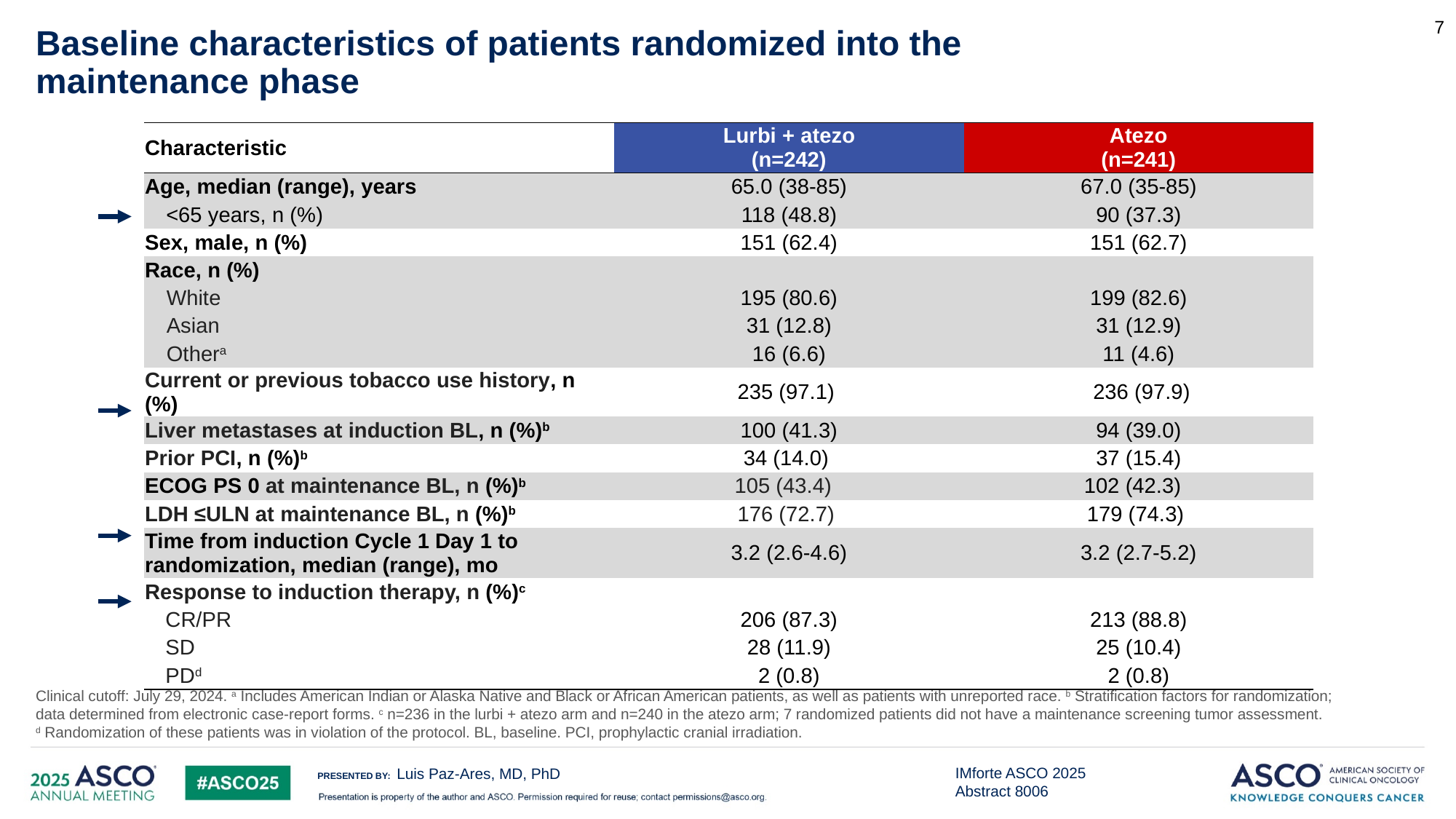

7
# Baseline characteristics of patients randomized into the maintenance phase
| Characteristic | Lurbi + atezo (n=242) | Atezo (n=241) |
| --- | --- | --- |
| Age, median (range), years | 65.0 (38-85) | 67.0 (35-85) |
| <65 years, n (%) | 118 (48.8) | 90 (37.3) |
| Sex, male, n (%) | 151 (62.4) | 151 (62.7) |
| Race, n (%) |  |  |
| White | 195 (80.6) | 199 (82.6) |
| Asian | 31 (12.8) | 31 (12.9) |
| Othera | 16 (6.6) | 11 (4.6) |
| Current or previous tobacco use history, n (%) | 235 (97.1) | 236 (97.9) |
| Liver metastases at induction BL, n (%)b | 100 (41.3) | 94 (39.0) |
| Prior PCI, n (%)b | 34 (14.0) | 37 (15.4) |
| ECOG PS 0 at maintenance BL, n (%)b | 105 (43.4) | 102 (42.3) |
| LDH ≤ULN at maintenance BL, n (%)b | 176 (72.7) | 179 (74.3) |
| Time from induction Cycle 1 Day 1 to randomization, median (range), mo | 3.2 (2.6-4.6) | 3.2 (2.7-5.2) |
| Response to induction therapy, n (%)c |  |  |
| CR/PR | 206 (87.3) | 213 (88.8) |
| SD | 28 (11.9) | 25 (10.4) |
| PDd | 2 (0.8) | 2 (0.8) |
Clinical cutoff: July 29, 2024. a Includes American Indian or Alaska Native and Black or African American patients, as well as patients with unreported race. b Stratification factors for randomization;
data determined from electronic case-report forms. c n=236 in the lurbi + atezo arm and n=240 in the atezo arm; 7 randomized patients did not have a maintenance screening tumor assessment.
d Randomization of these patients was in violation of the protocol. BL, baseline. PCI, prophylactic cranial irradiation.
Luis Paz-Ares, MD, PhD
IMforte ASCO 2025 Abstract 8006